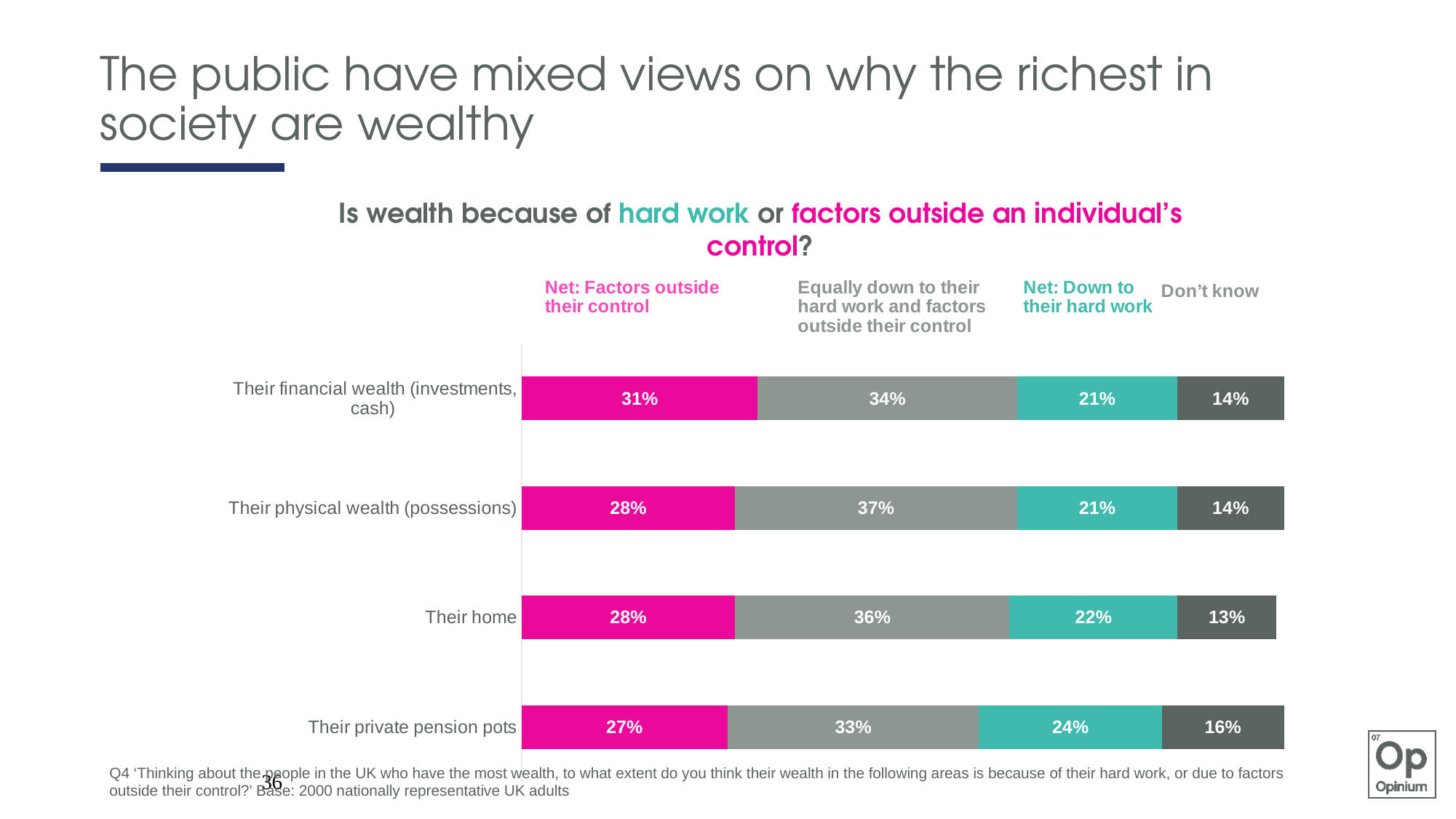

# The public have mixed views on why the richest in society are wealthy
Is wealth because of hard work or factors outside an individual’s control?

### Chart

| Category | Down to factors outside their control | Equally down to their hard work and factors outside their control | Down to their hard work
 | Don’t know |
|---|---|---|---|---|
|  Their financial wealth (investments, cash) | 0.31 | 0.34 | 0.21 | 0.14 |
|  Their physical wealth (possessions) | 0.28 | 0.37 | 0.21 | 0.14 |
|  Their home | 0.28 | 0.36 | 0.22 | 0.13 |
|  Their private pension pots | 0.27 | 0.33 | 0.24 | 0.16 |
Q4 ‘Thinking about the people in the UK who have the most wealth, to what extent do you think their wealth in the following areas is because of their hard work, or due to factors outside their control?’ Base: 2000 nationally representative UK adults
36